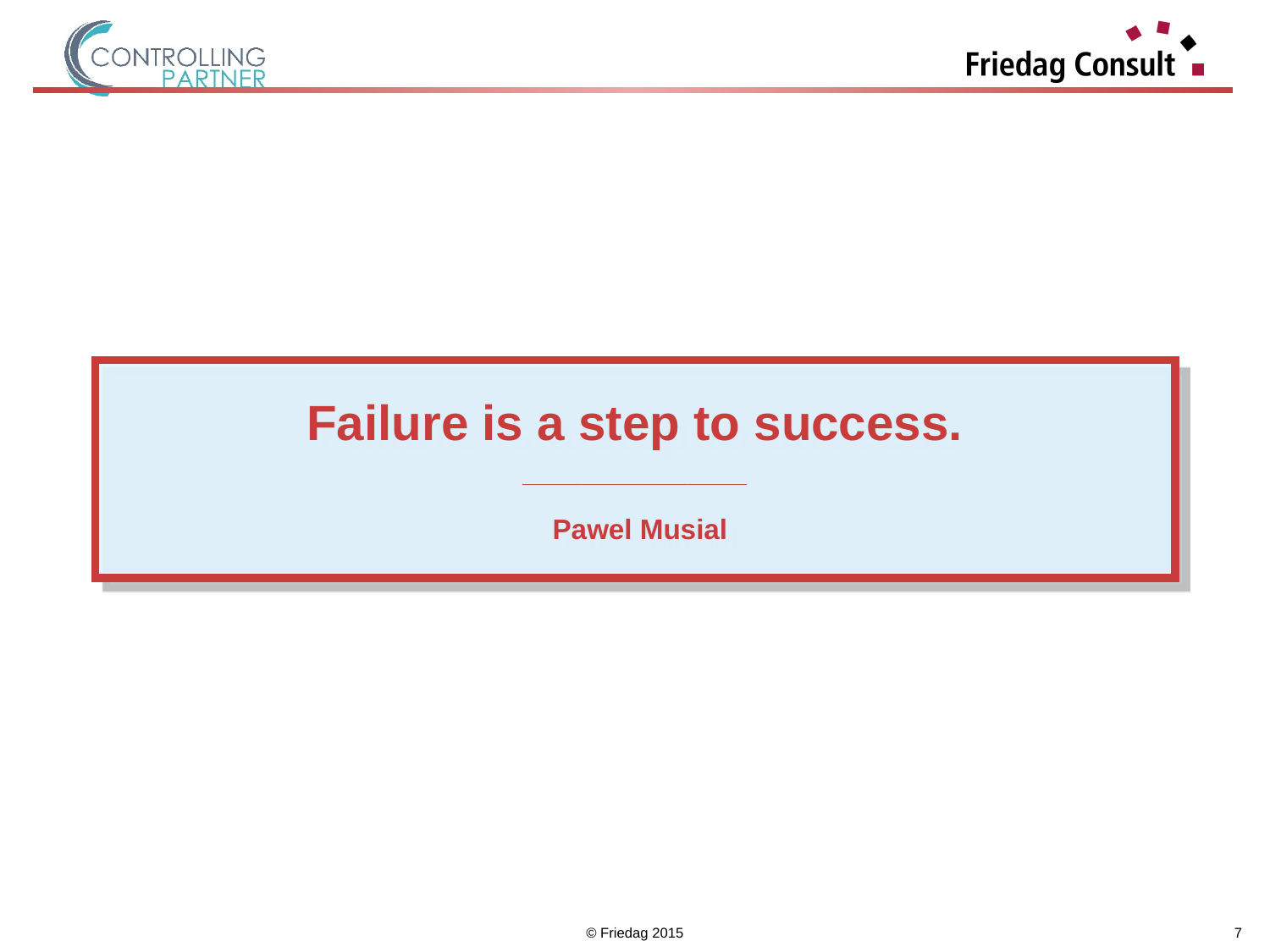

Failure is a step to success.
___________________
 Pawel Musial
© Friedag 2015
7